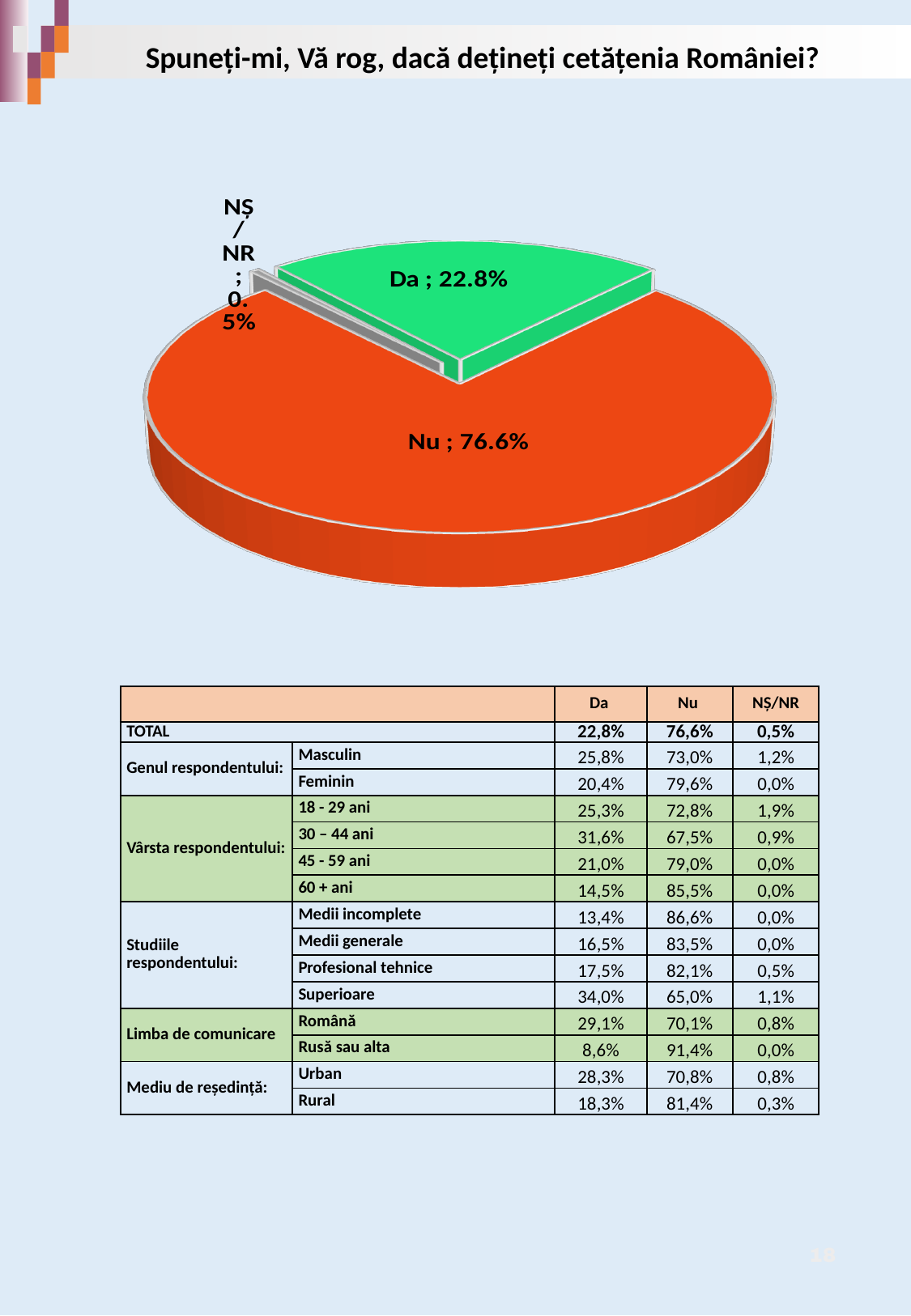

# Spuneți-mi, Vă rog, dacă dețineți cetățenia României?

[unsupported chart]

|  |  | Da | Nu | NȘ/NR |
| --- | --- | --- | --- | --- |
| TOTAL |  | 22,8% | 76,6% | 0,5% |
| Genul respondentului: | Masculin | 25,8% | 73,0% | 1,2% |
|  | Feminin | 20,4% | 79,6% | 0,0% |
| Vârsta respondentului: | 18 - 29 ani | 25,3% | 72,8% | 1,9% |
|  | 30 – 44 ani | 31,6% | 67,5% | 0,9% |
|  | 45 - 59 ani | 21,0% | 79,0% | 0,0% |
|  | 60 + ani | 14,5% | 85,5% | 0,0% |
| Studiile respondentului: | Medii incomplete | 13,4% | 86,6% | 0,0% |
|  | Medii generale | 16,5% | 83,5% | 0,0% |
|  | Profesional tehnice | 17,5% | 82,1% | 0,5% |
|  | Superioare | 34,0% | 65,0% | 1,1% |
| Limba de comunicare | Română | 29,1% | 70,1% | 0,8% |
|  | Rusă sau alta | 8,6% | 91,4% | 0,0% |
| Mediu de reședință: | Urban | 28,3% | 70,8% | 0,8% |
|  | Rural | 18,3% | 81,4% | 0,3% |
18